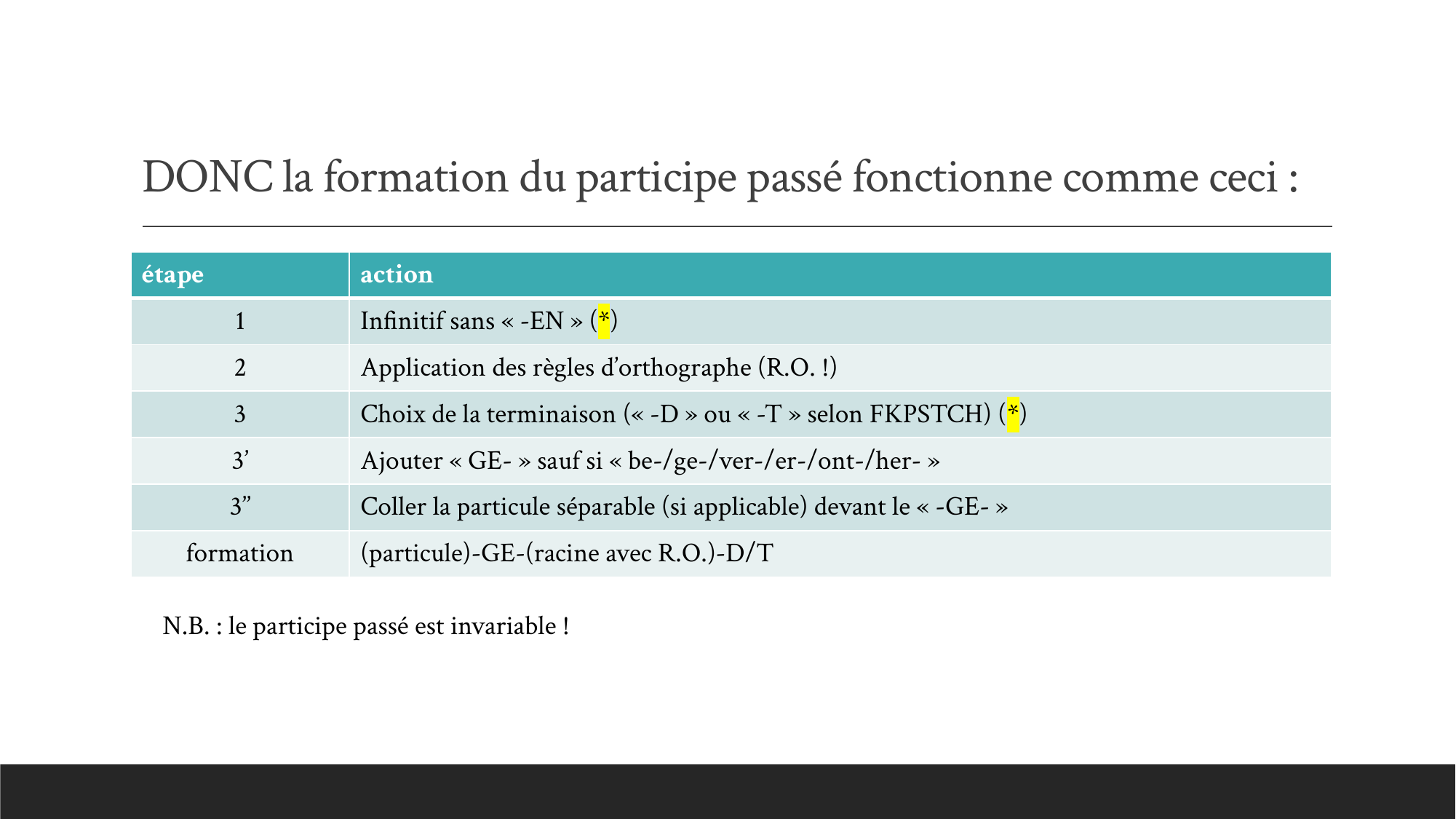

# DONC la formation du participe passé fonctionne comme ceci :
| étape | action |
| --- | --- |
| 1 | Infinitif sans « -EN » (\*) |
| 2 | Application des règles d’orthographe (R.O. !) |
| 3 | Choix de la terminaison (« -D » ou « -T » selon FKPSTCH) (\*) |
| 3’ | Ajouter « GE- » sauf si « be-/ge-/ver-/er-/ont-/her- » |
| 3’’ | Coller la particule séparable (si applicable) devant le « -GE- » |
| formation | (particule)-GE-(racine avec R.O.)-D/T |
N.B. : le participe passé est invariable !